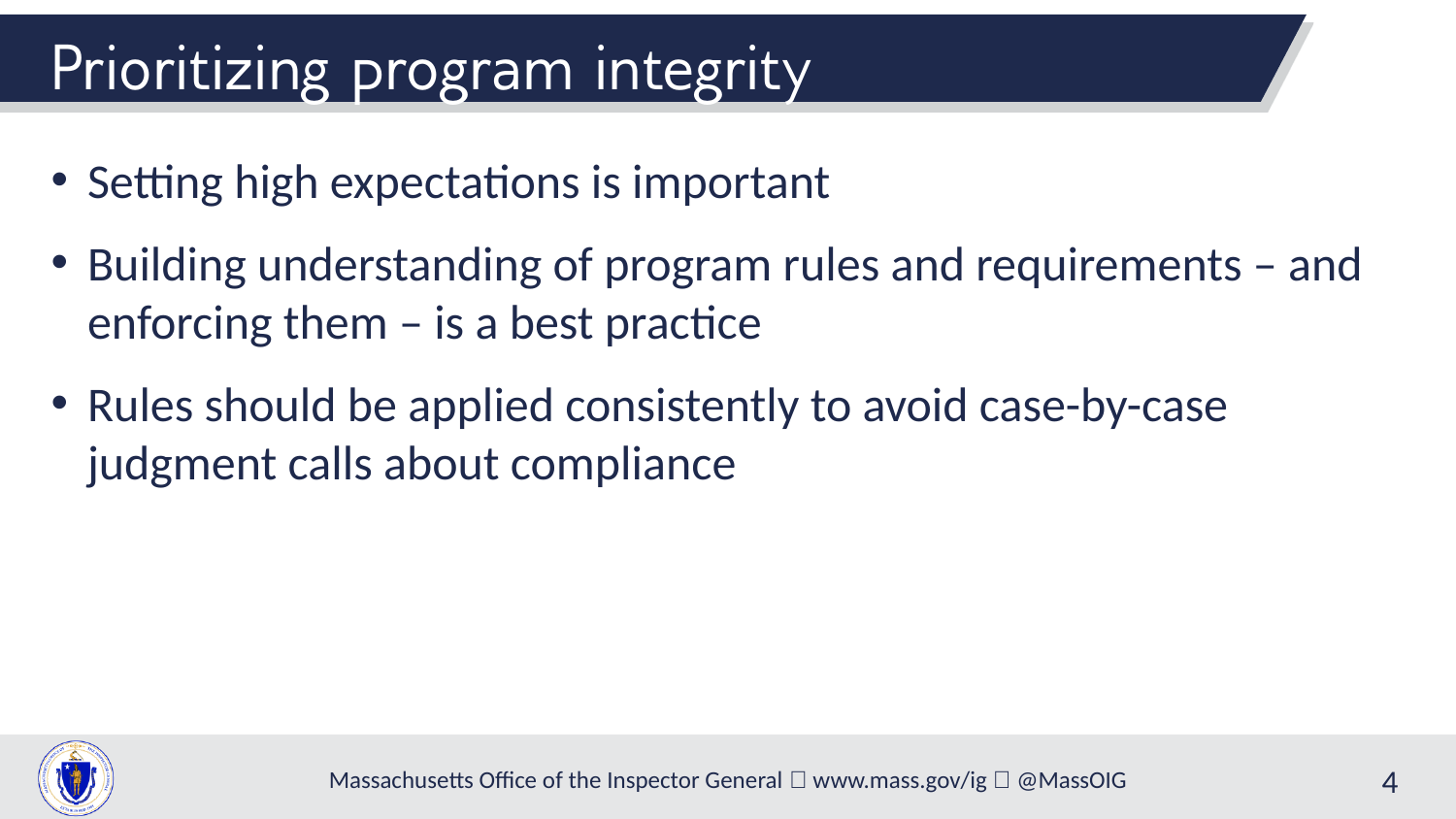

Prioritizing program integrity
Setting high expectations is important
Building understanding of program rules and requirements – and enforcing them – is a best practice
Rules should be applied consistently to avoid case-by-case judgment calls about compliance